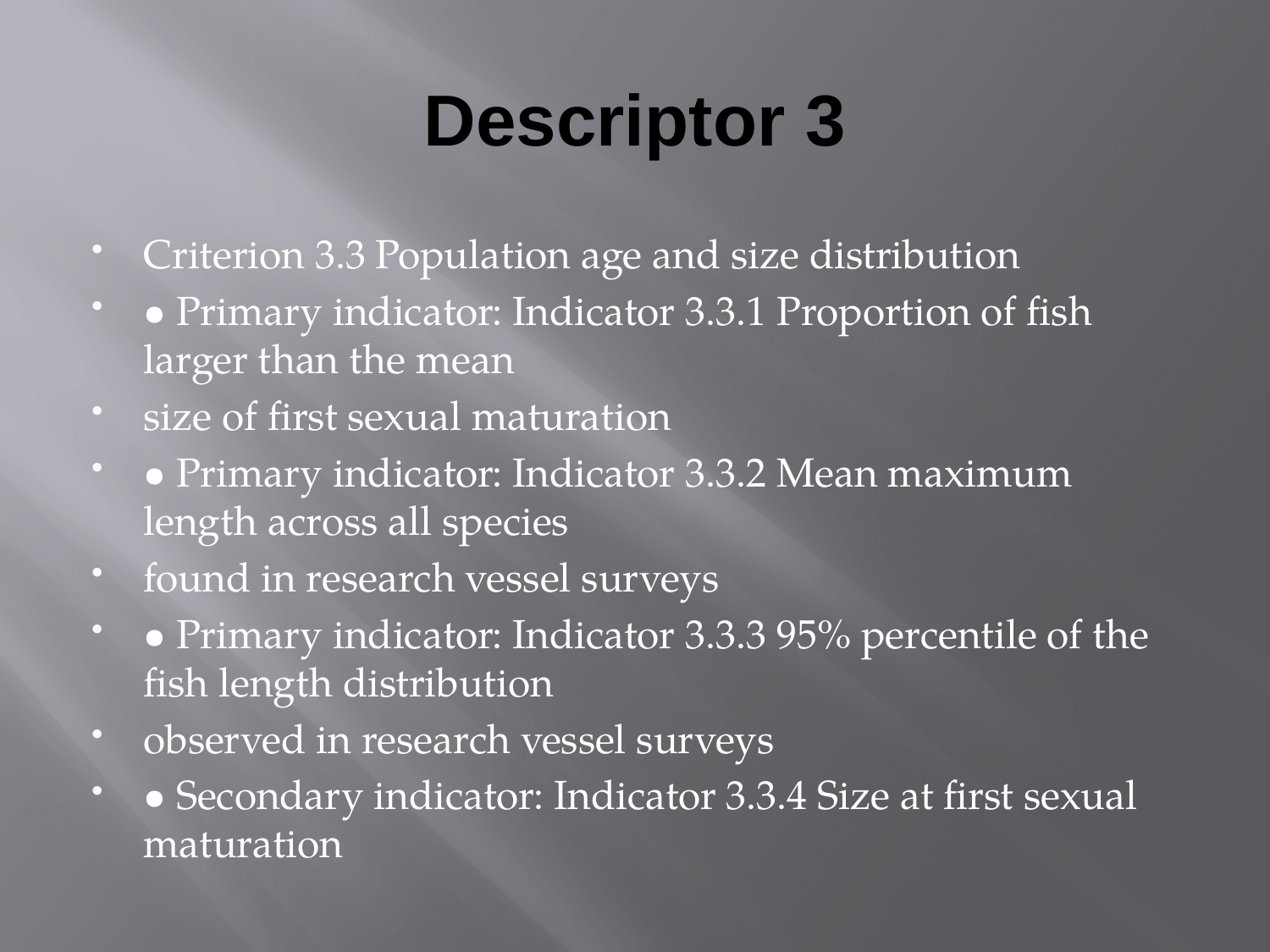

# Descriptor 3
Criterion 3.3 Population age and size distribution
• Primary indicator: Indicator 3.3.1 Proportion of fish larger than the mean
size of first sexual maturation
• Primary indicator: Indicator 3.3.2 Mean maximum length across all species
found in research vessel surveys
• Primary indicator: Indicator 3.3.3 95% percentile of the fish length distribution
observed in research vessel surveys
• Secondary indicator: Indicator 3.3.4 Size at first sexual maturation